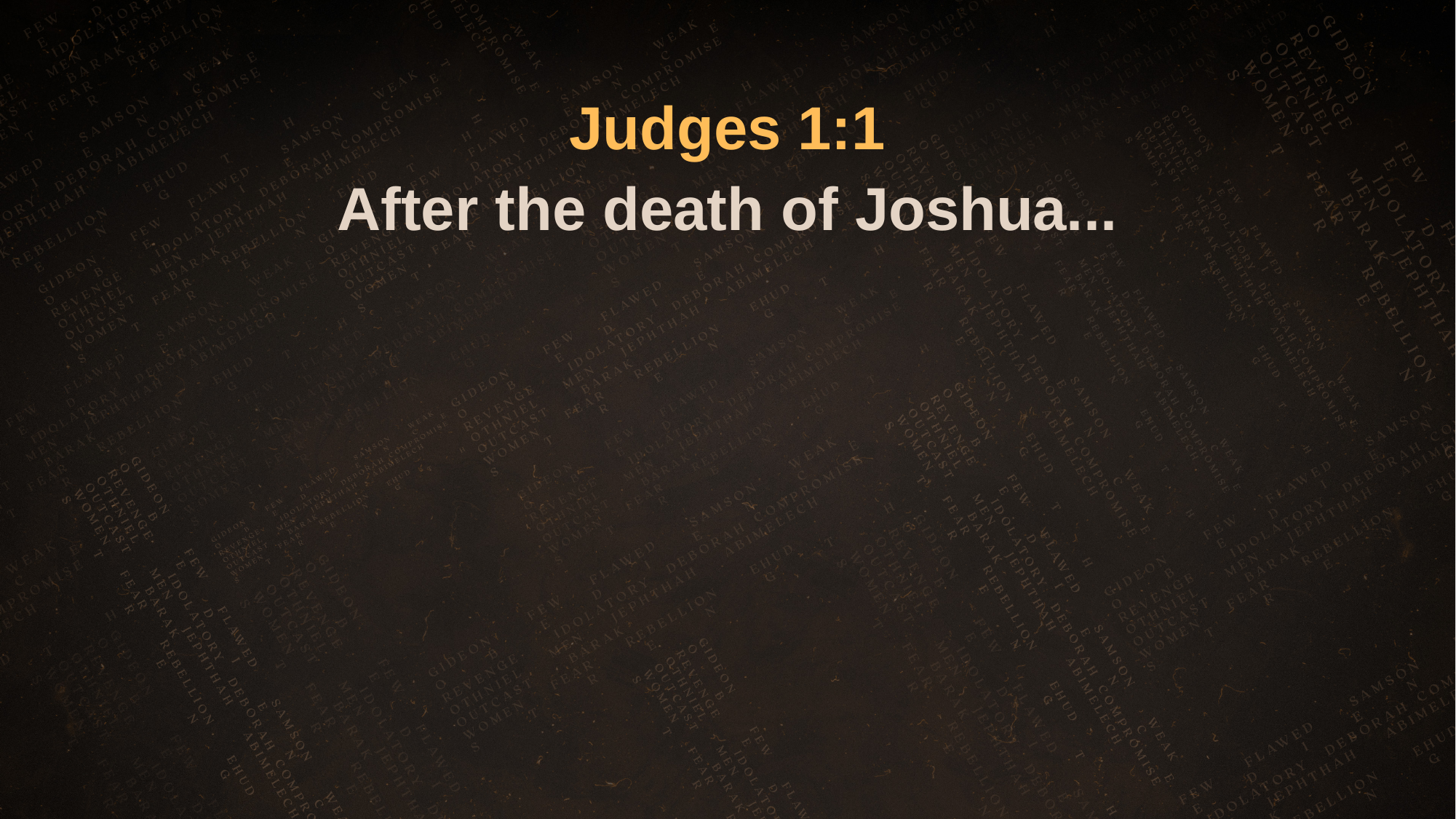

Judges 1:1
After the death of Joshua...